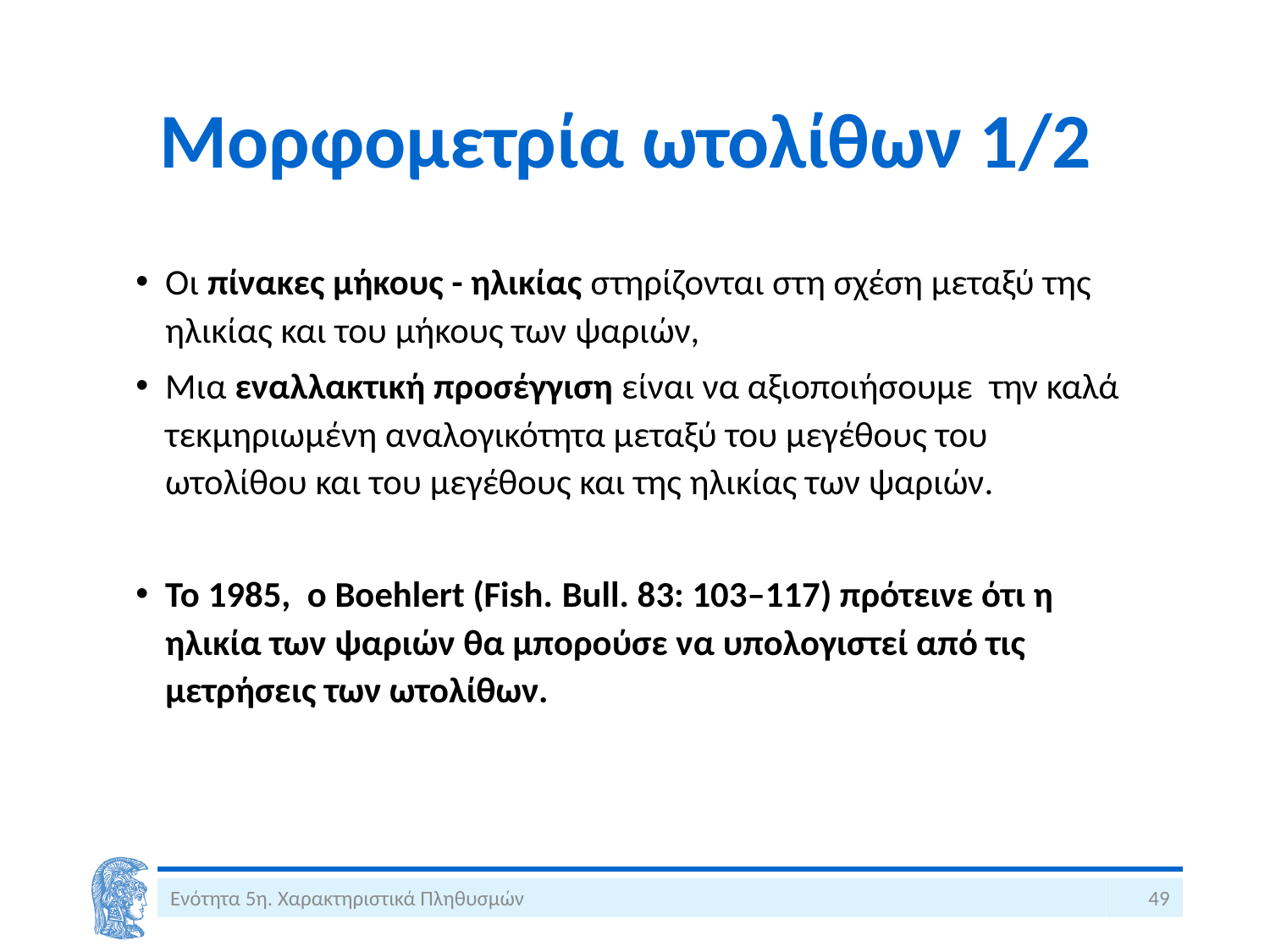

# Μορφομετρία ωτολίθων 1/2
Οι πίνακες μήκους - ηλικίας στηρίζονται στη σχέση μεταξύ της ηλικίας και του μήκους των ψαριών,
Μια εναλλακτική προσέγγιση είναι να αξιοποιήσουμε  την καλά τεκμηριωμένη αναλογικότητα μεταξύ του μεγέθους του ωτολίθου και του μεγέθους και της ηλικίας των ψαριών.

Το 1985,  o Boehlert (Fish. Bull. 83: 103–117) πρότεινε ότι η ηλικία των ψαριών θα μπορούσε να υπολογιστεί από τις μετρήσεις των ωτολίθων.

Ενότητα 5η. Χαρακτηριστικά Πληθυσμών
49